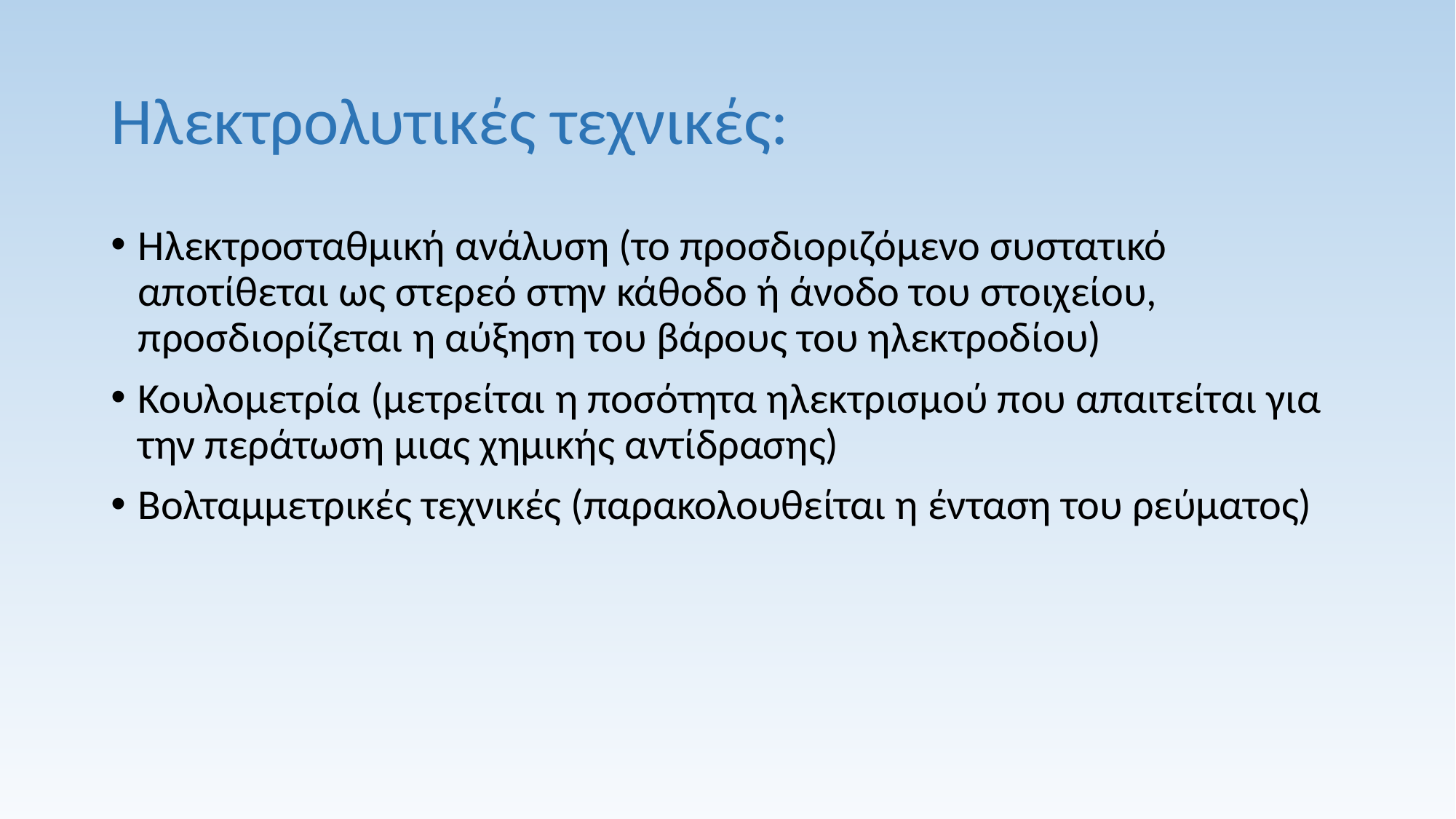

# Ηλεκτρολυτικές τεχνικές:
Ηλεκτροσταθμική ανάλυση (το προσδιοριζόμενο συστατικό αποτίθεται ως στερεό στην κάθοδο ή άνοδο του στοιχείου, προσδιορίζεται η αύξηση του βάρους του ηλεκτροδίου)
Κουλομετρία (μετρείται η ποσότητα ηλεκτρισμού που απαιτείται για την περάτωση μιας χημικής αντίδρασης)
Βολταμμετρικές τεχνικές (παρακολουθείται η ένταση του ρεύματος)